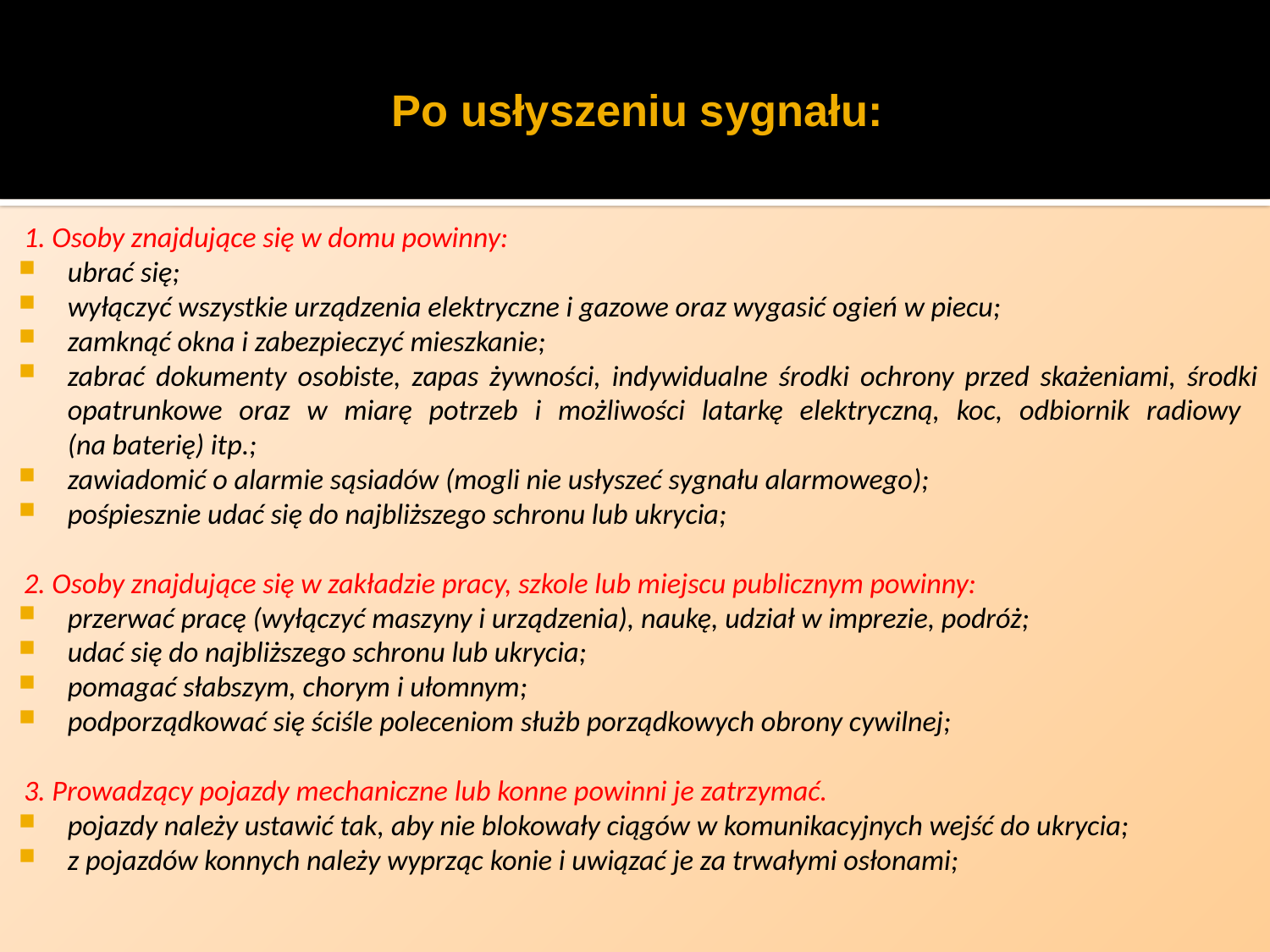

# Po usłyszeniu sygnału:
1. Osoby znajdujące się w domu powinny:
ubrać się;
wyłączyć wszystkie urządzenia elektryczne i gazowe oraz wygasić ogień w piecu;
zamknąć okna i zabezpieczyć mieszkanie;
zabrać dokumenty osobiste, zapas żywności, indywidualne środki ochrony przed skażeniami, środki opatrunkowe oraz w miarę potrzeb i możliwości latarkę elektryczną, koc, odbiornik radiowy
(na baterię) itp.;
zawiadomić o alarmie sąsiadów (mogli nie usłyszeć sygnału alarmowego);
pośpiesznie udać się do najbliższego schronu lub ukrycia;

2. Osoby znajdujące się w zakładzie pracy, szkole lub miejscu publicznym powinny:
przerwać pracę (wyłączyć maszyny i urządzenia), naukę, udział w imprezie, podróż;
udać się do najbliższego schronu lub ukrycia;
pomagać słabszym, chorym i ułomnym;
podporządkować się ściśle poleceniom służb porządkowych obrony cywilnej;

3. Prowadzący pojazdy mechaniczne lub konne powinni je zatrzymać.
pojazdy należy ustawić tak, aby nie blokowały ciągów w komunikacyjnych wejść do ukrycia;
z pojazdów konnych należy wyprząc konie i uwiązać je za trwałymi osłonami;